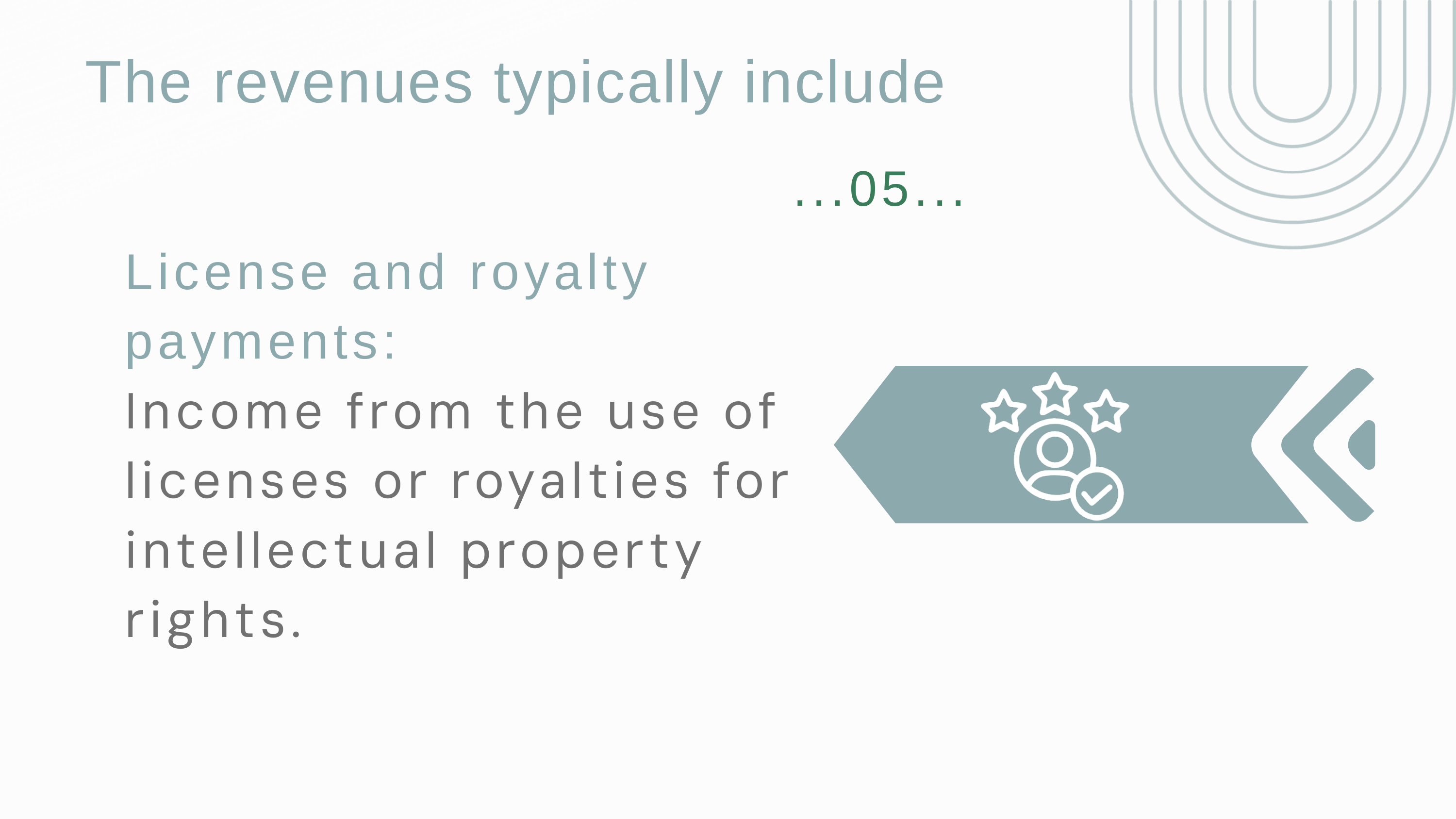

The revenues typically include
...05...

License and royalty payments:
Income from the use of licenses or royalties for intellectual property rights.